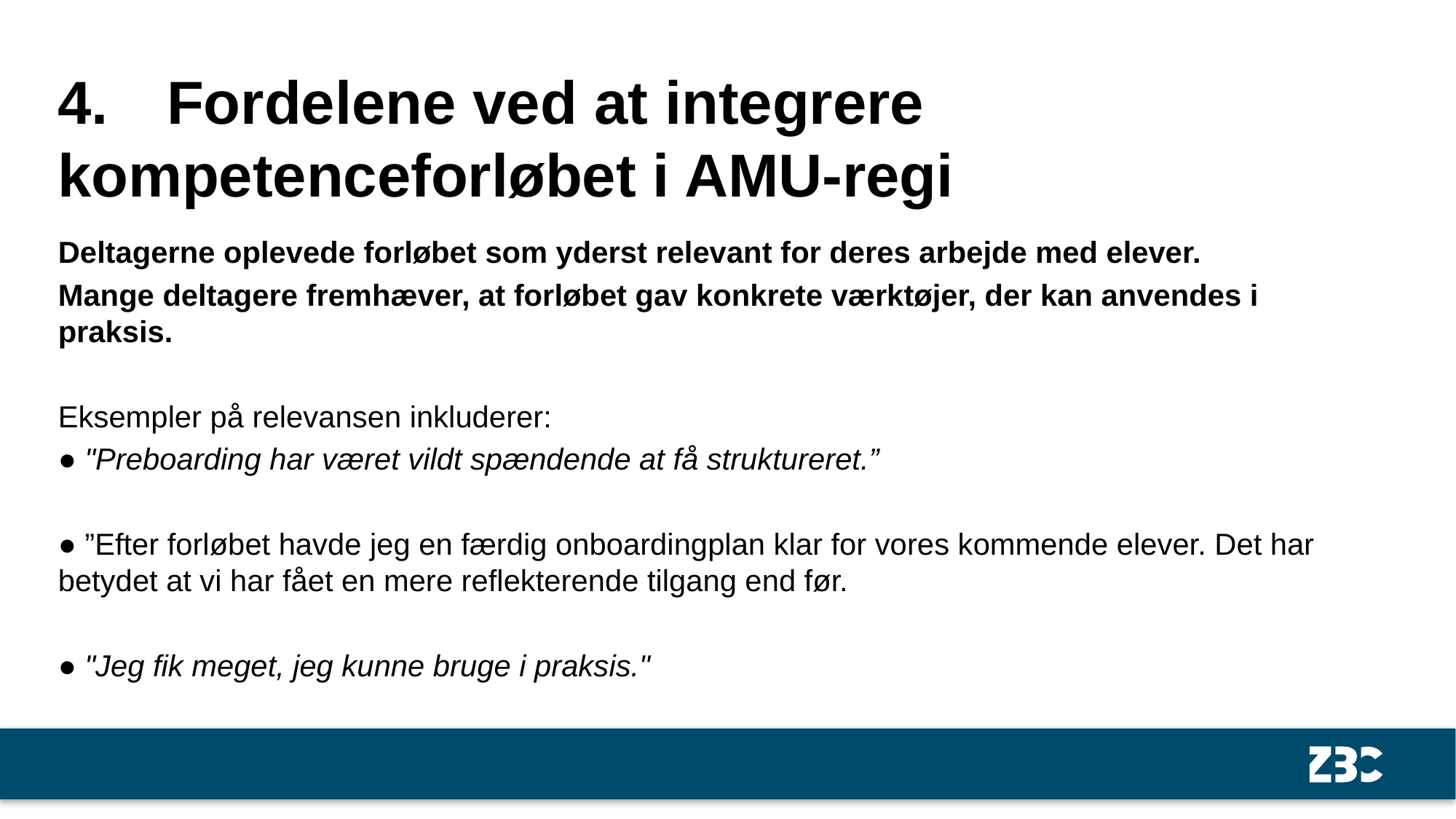

4.	Fordelene ved at integrere kompetenceforløbet i AMU-regi
Deltagerne oplevede forløbet som yderst relevant for deres arbejde med elever.
Mange deltagere fremhæver, at forløbet gav konkrete værktøjer, der kan anvendes i praksis.

Eksempler på relevansen inkluderer:
● "Preboarding har været vildt spændende at få struktureret.”

● ”Efter forløbet havde jeg en færdig onboardingplan klar for vores kommende elever. Det har betydet at vi har fået en mere reflekterende tilgang end før.

● "Jeg fik meget, jeg kunne bruge i praksis."